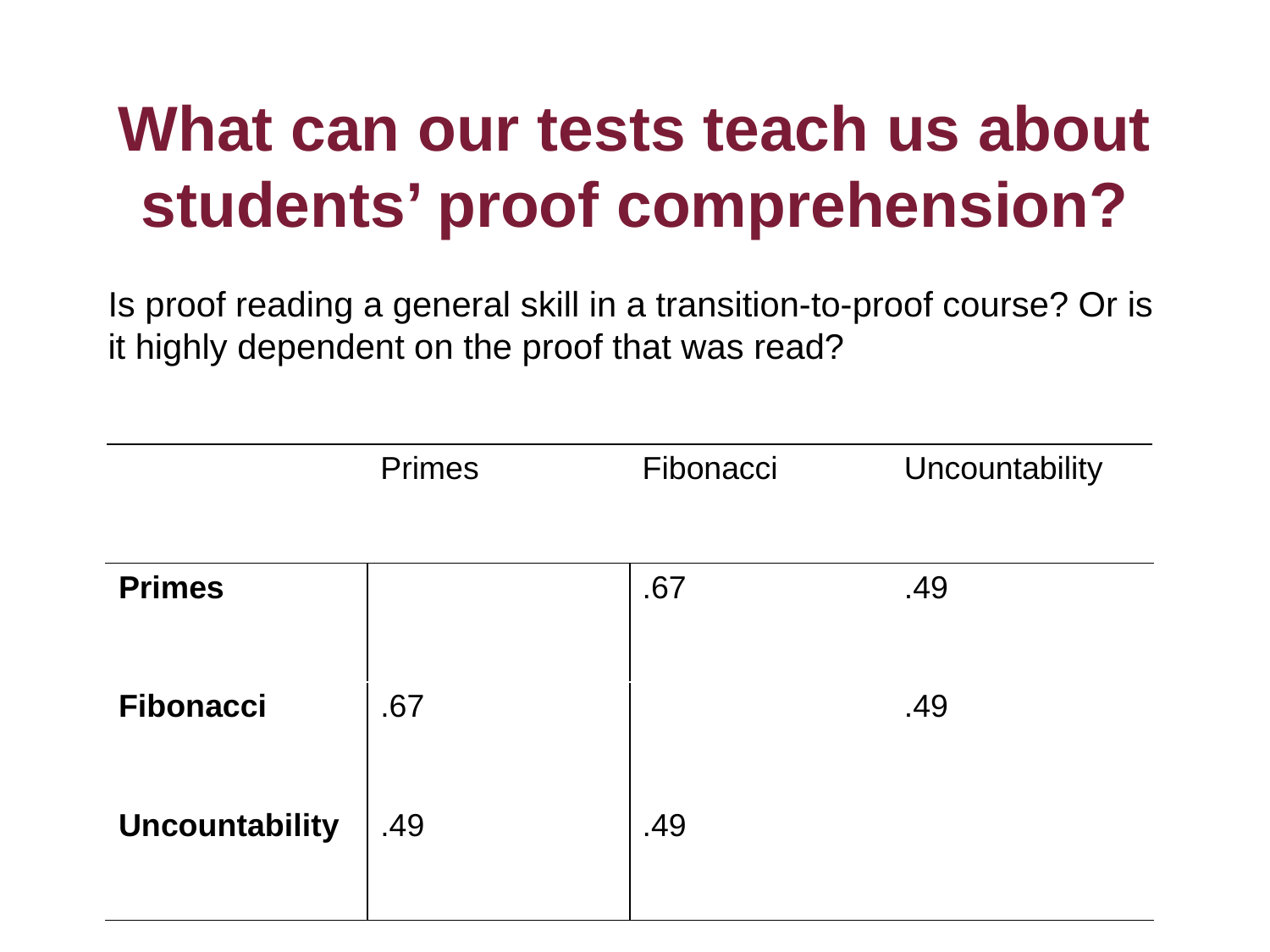

# What can our tests teach us about students’ proof comprehension?
Is proof reading a general skill in a transition-to-proof course? Or is it highly dependent on the proof that was read?

|  | Primes | Fibonacci | Uncountability |
| --- | --- | --- | --- |
| Primes |  | .67 | .49 |
| Fibonacci | .67 |  | .49 |
| Uncountability | .49 | .49 |  |